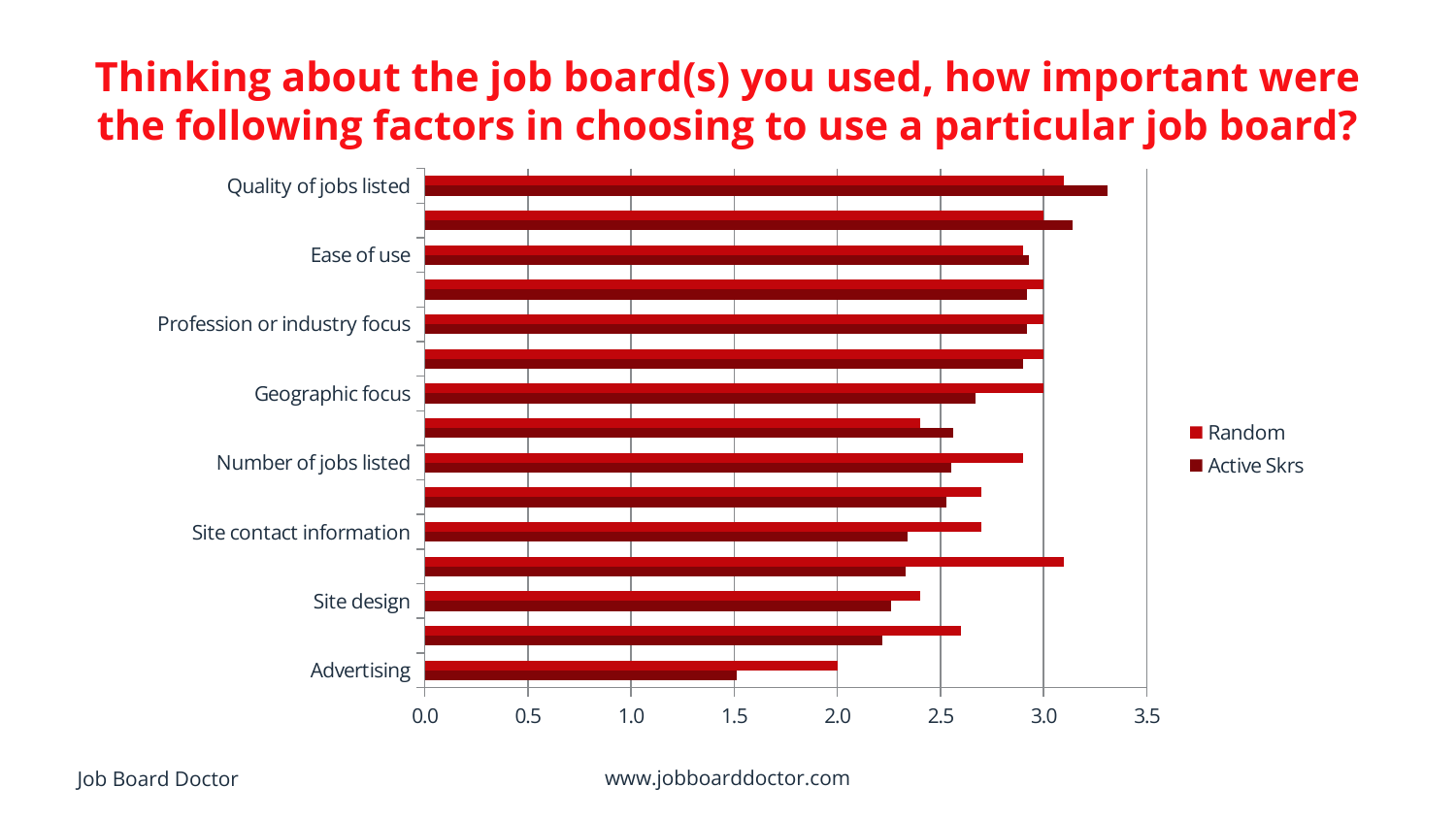

Thinking about the job board(s) you used, how important were the following factors in choosing to use a particular job board?

### Chart

| Category | Active Skrs | Random |
|---|---|---|
| Advertising | 1.51 | 2.0 |
| How long job board has been in business | 2.22 | 2.6 |
| Site design | 2.26 | 2.4 |
| Ability for any employer to view my resume but without my name and contact information visible | 2.33 | 3.1 |
| Site contact information | 2.34 | 2.7 |
| Privacy policy | 2.53 | 2.7 |
| Number of jobs listed | 2.55 | 2.9 |
| Friend's/colleague's recommendation | 2.56 | 2.4 |
| Geographic focus | 2.67 | 3.0 |
| Ability for any employer to view my resume | 2.9 | 3.0 |
| Profession or industry focus | 2.92 | 3.0 |
| Reputation | 2.92 | 3.0 |
| Ease of use | 2.93 | 2.9 |
| Ability to control access to my resume | 3.14 | 3.0 |
| Quality of jobs listed | 3.31 | 3.1 |